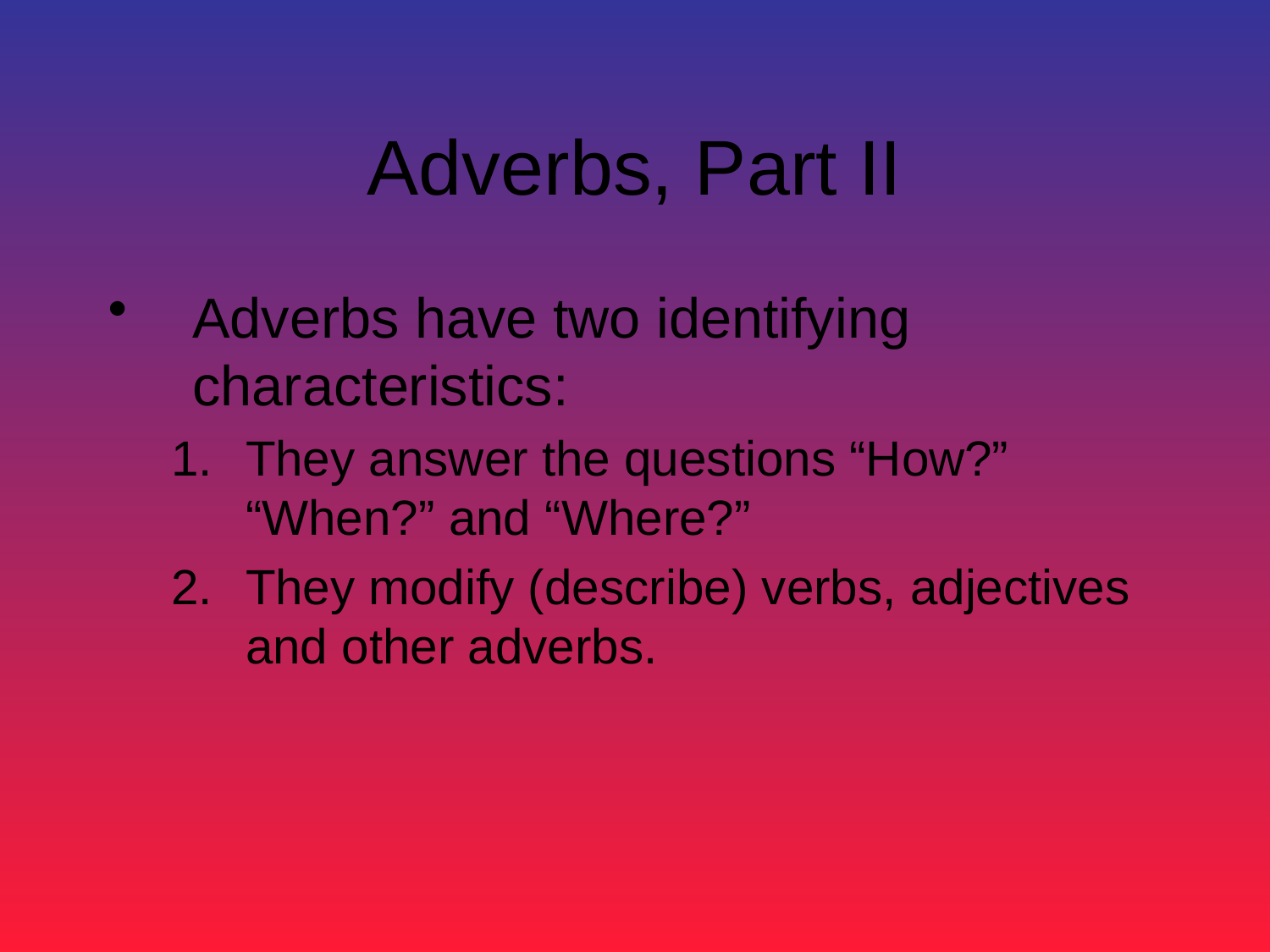

# Adverbs, Part II
Adverbs have two identifying characteristics:
They answer the questions “How?” “When?” and “Where?”
They modify (describe) verbs, adjectives and other adverbs.